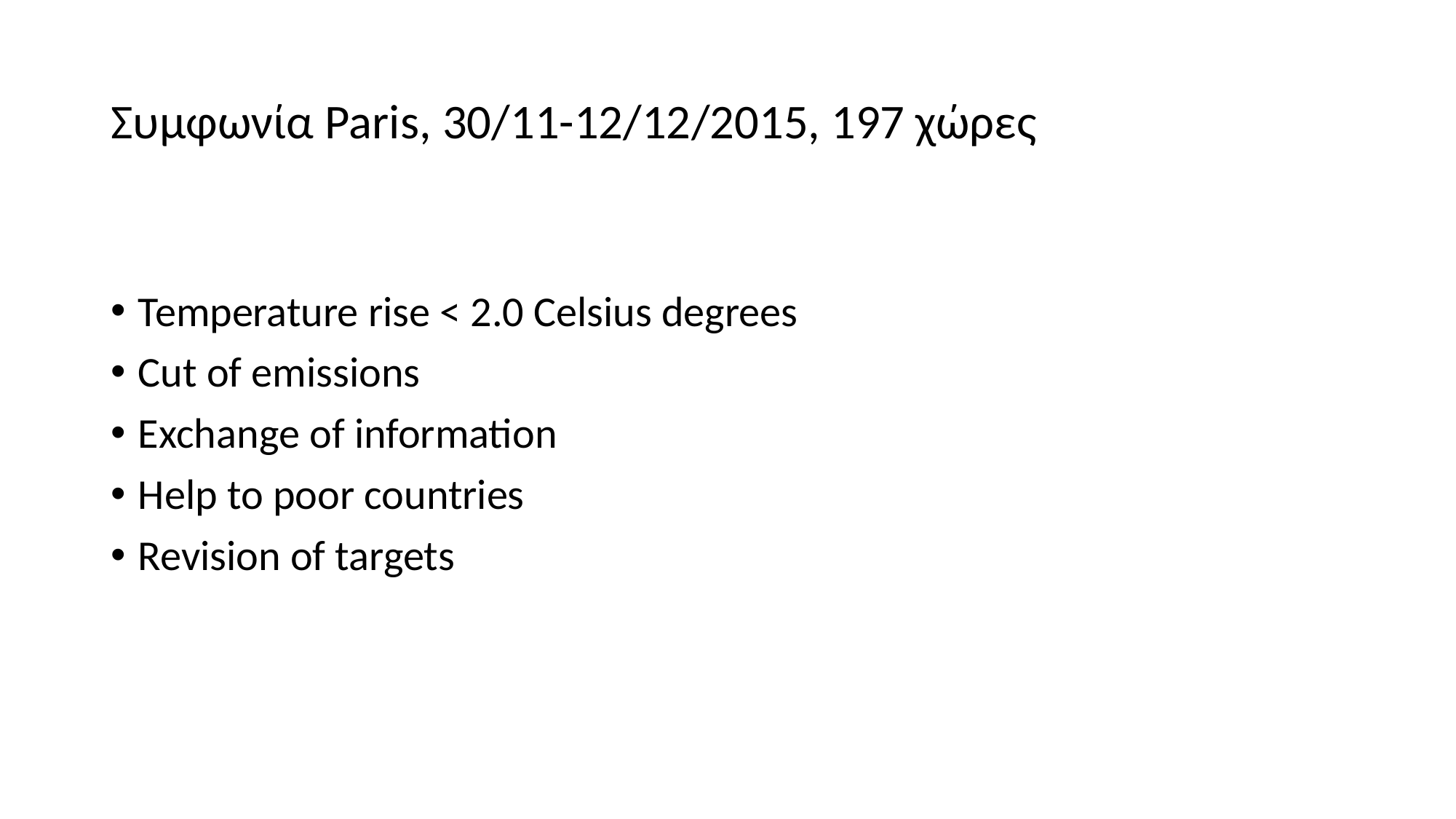

# Συμφωνία Paris, 30/11-12/12/2015, 197 χώρες

Temperature rise < 2.0 Celsius degrees
Cut of emissions
Exchange of information
Help to poor countries
Revision of targets